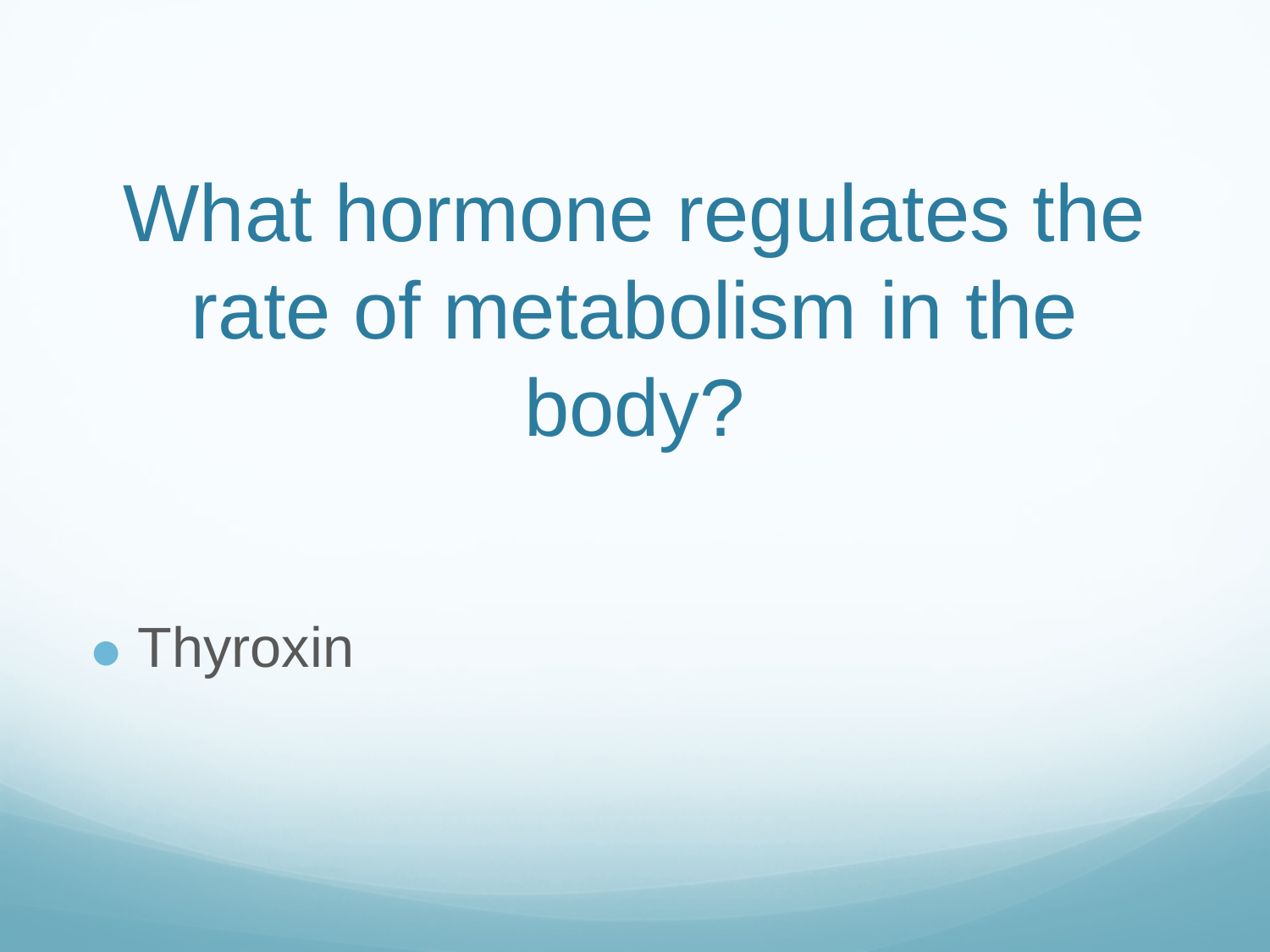

# What hormone regulates the rate of metabolism in the body?
Thyroxin